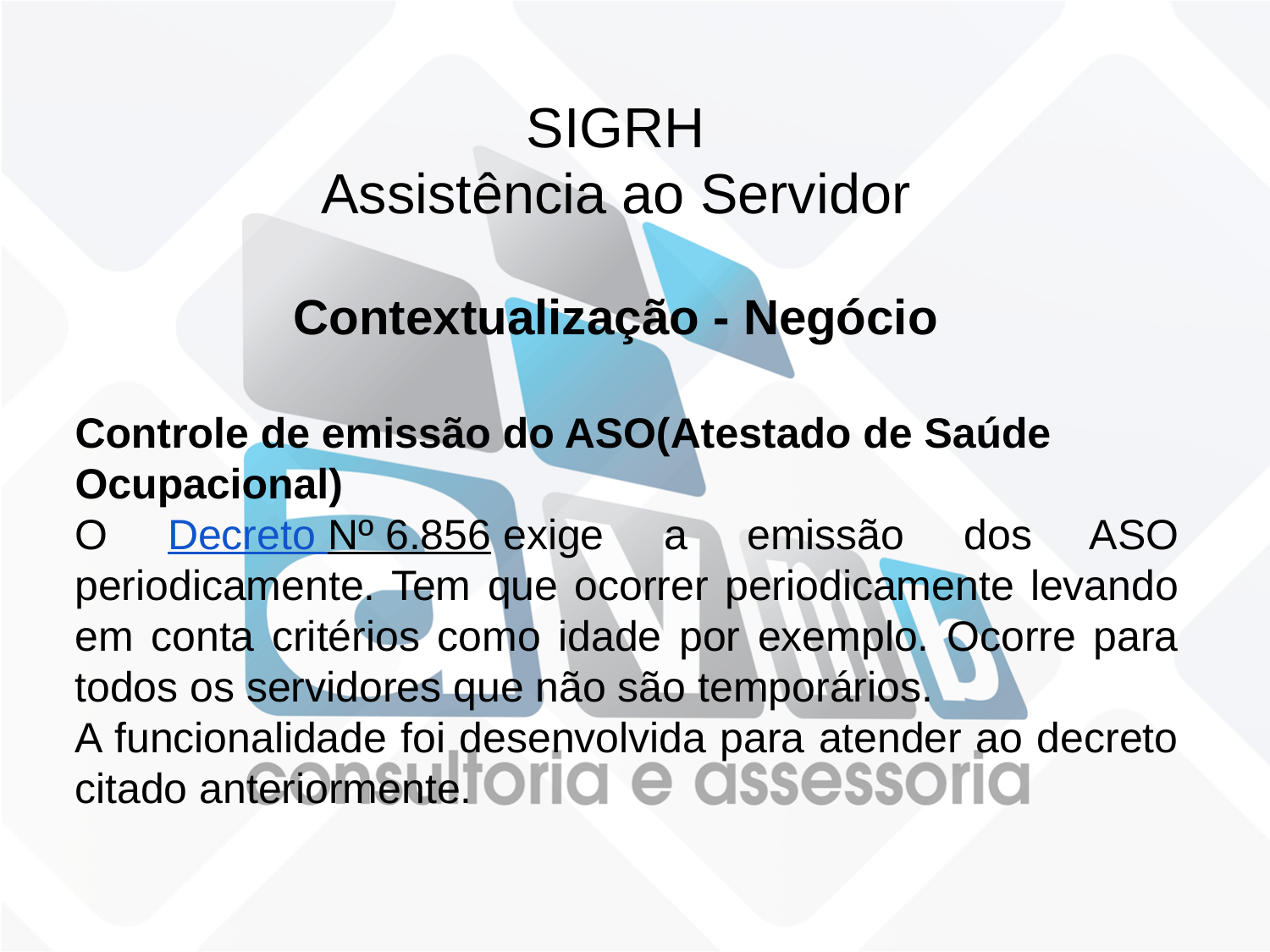

SIGRH
Assistência ao Servidor

Contextualização - Negócio
Controle de emissão do ASO(Atestado de Saúde Ocupacional)
O Decreto Nº 6.856 exige a emissão dos ASO periodicamente. Tem que ocorrer periodicamente levando em conta critérios como idade por exemplo. Ocorre para todos os servidores que não são temporários.
A funcionalidade foi desenvolvida para atender ao decreto citado anteriormente.